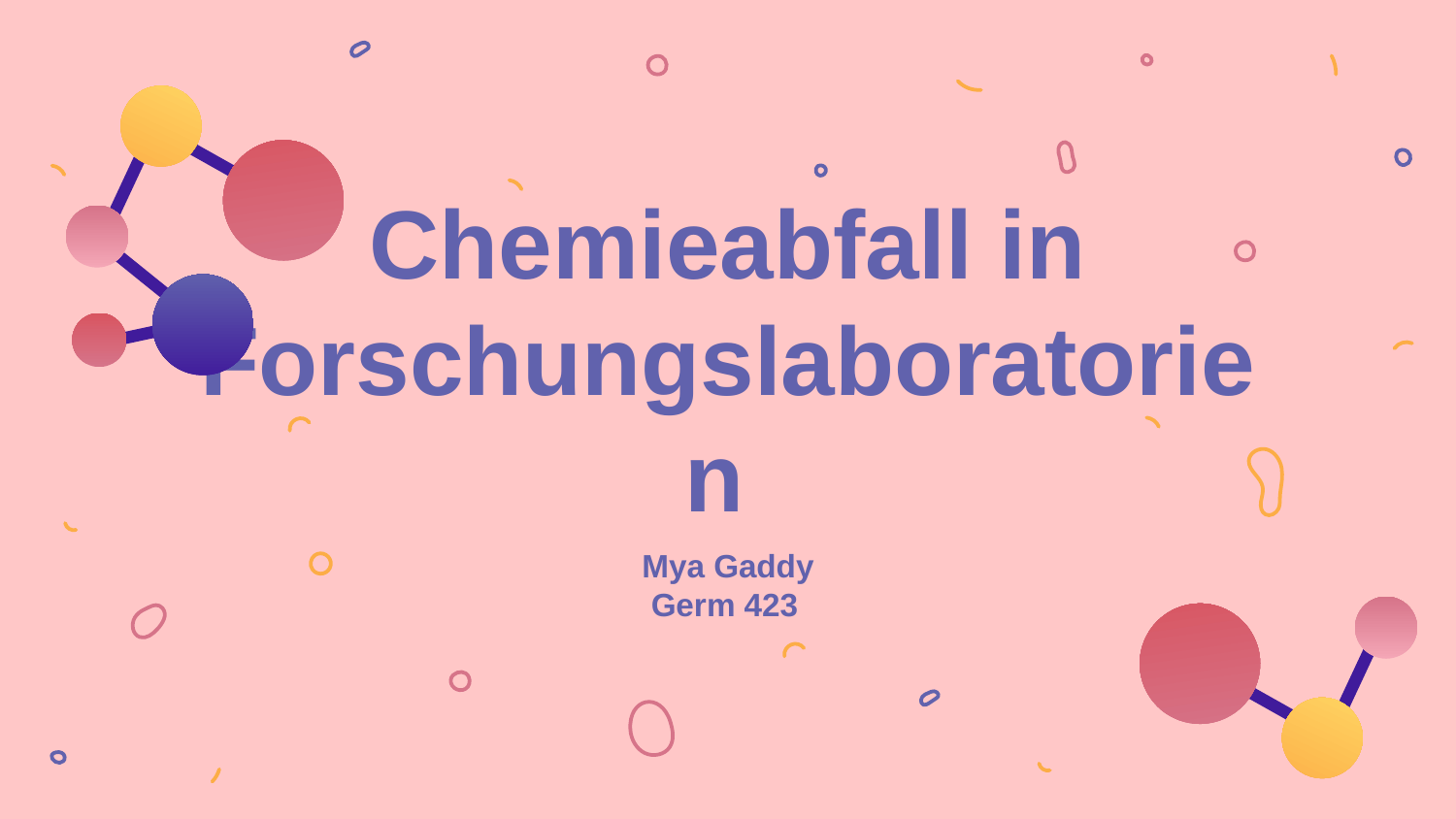

# Chemieabfall in Forschungslaboratorien

Mya Gaddy
Germ 423